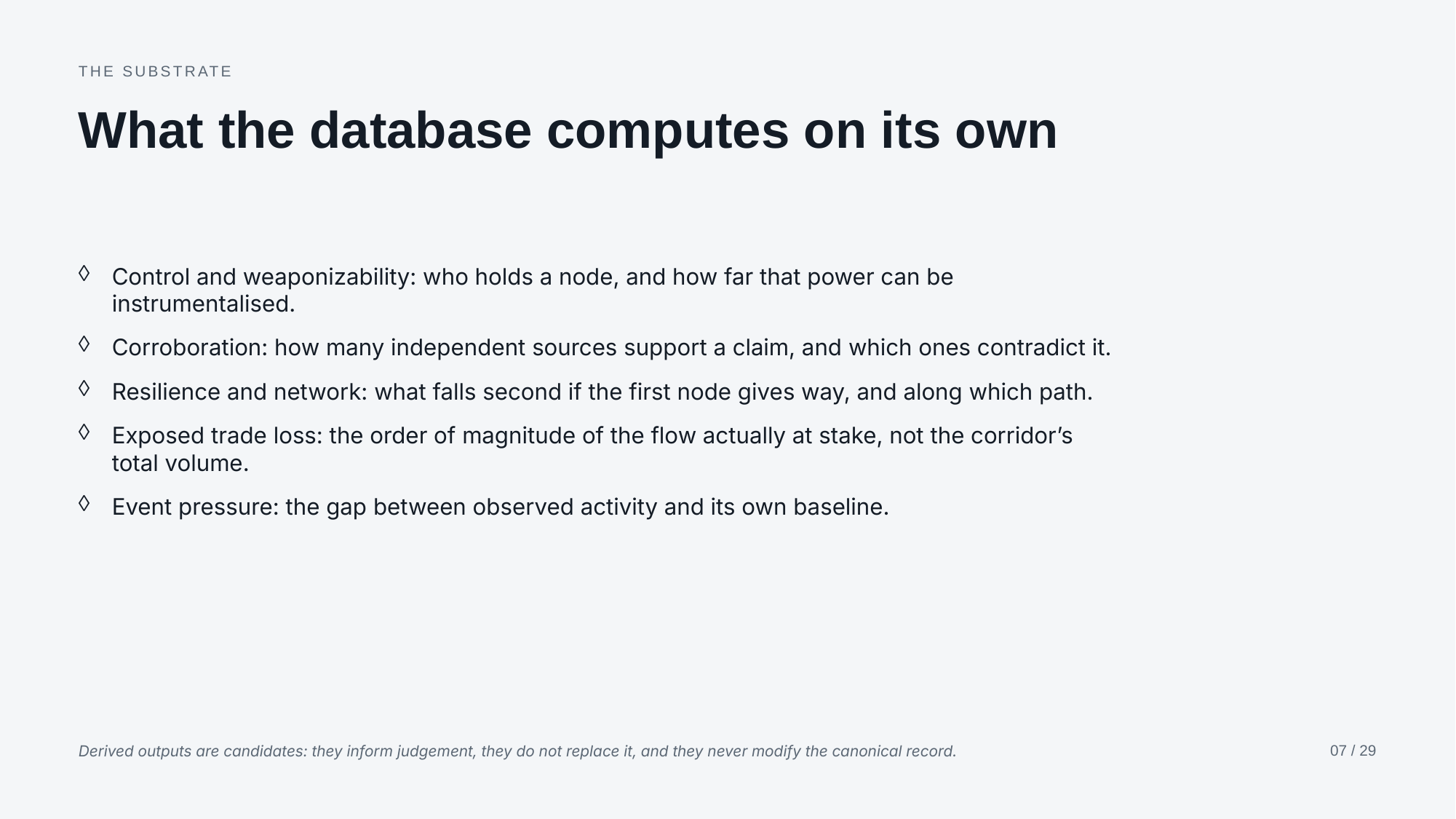

THE SUBSTRATE
What the database computes on its own
Control and weaponizability: who holds a node, and how far that power can be instrumentalised.
Corroboration: how many independent sources support a claim, and which ones contradict it.
Resilience and network: what falls second if the first node gives way, and along which path.
Exposed trade loss: the order of magnitude of the flow actually at stake, not the corridor’s total volume.
Event pressure: the gap between observed activity and its own baseline.
Derived outputs are candidates: they inform judgement, they do not replace it, and they never modify the canonical record.
07 / 29